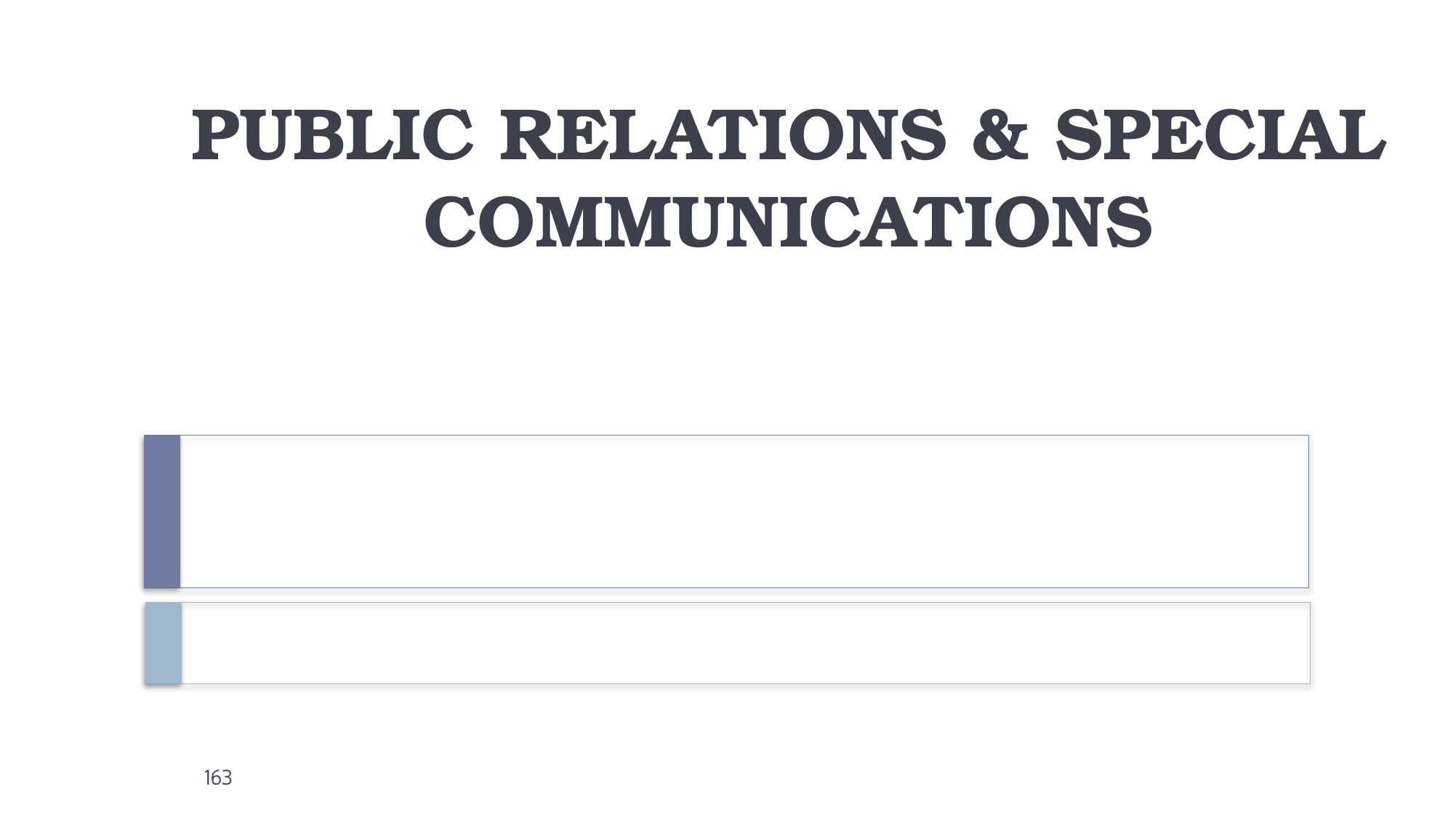

# PUBLIC RELATIONS & SPECIAL COMMUNICATIONS
163